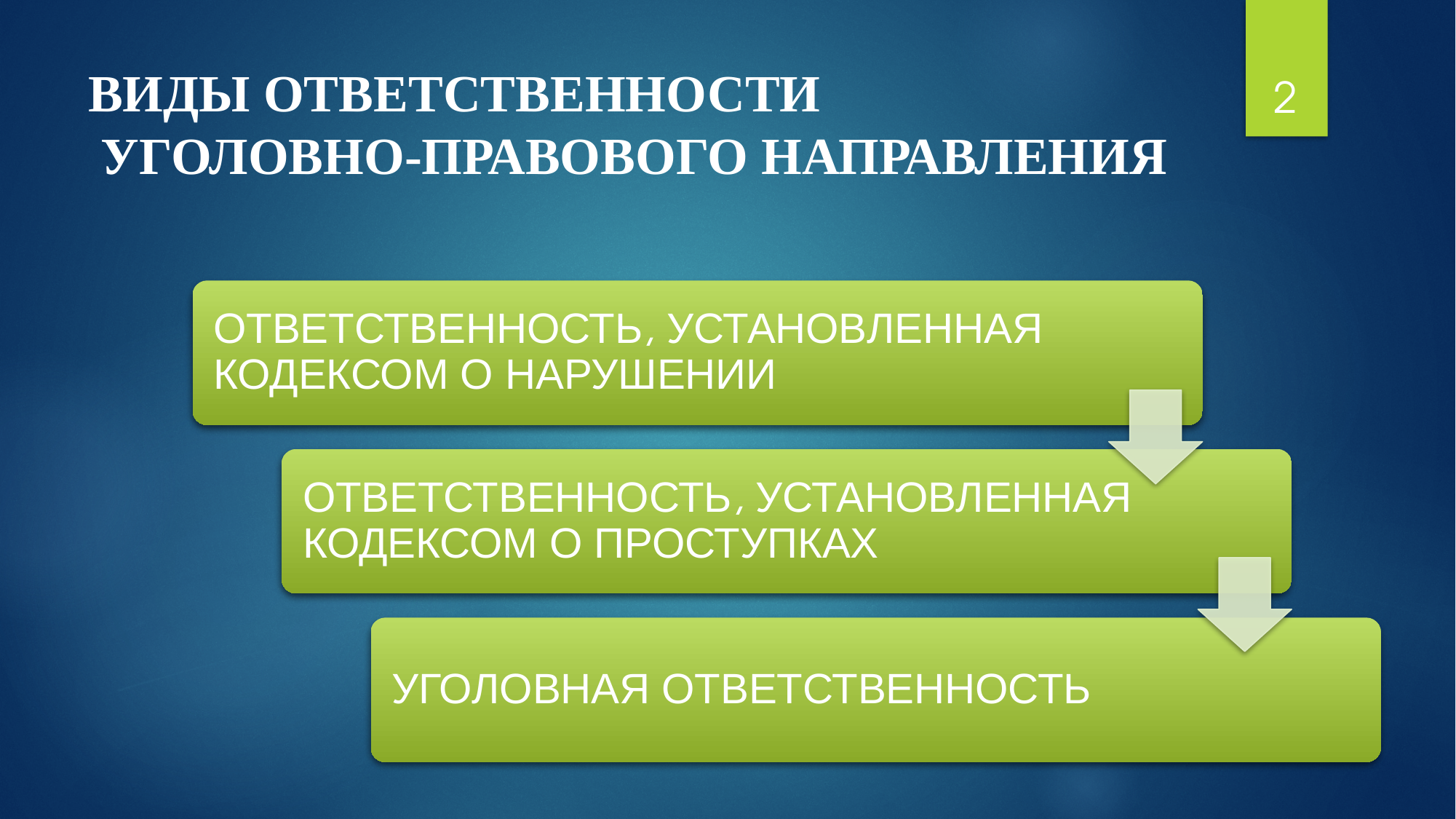

2
# ВИДЫ ОТВЕТСТВЕННОСТИ УГОЛОВНО-ПРАВОВОГО НАПРАВЛЕНИЯ
ОТВЕТСТВЕННОСТЬ, УСТАНОВЛЕННАЯ КОДЕКСОМ О НАРУШЕНИИ
ОТВЕТСТВЕННОСТЬ, УСТАНОВЛЕННАЯ КОДЕКСОМ О ПРОСТУПКАХ
УГОЛОВНАЯ ОТВЕТСТВЕННОСТЬ